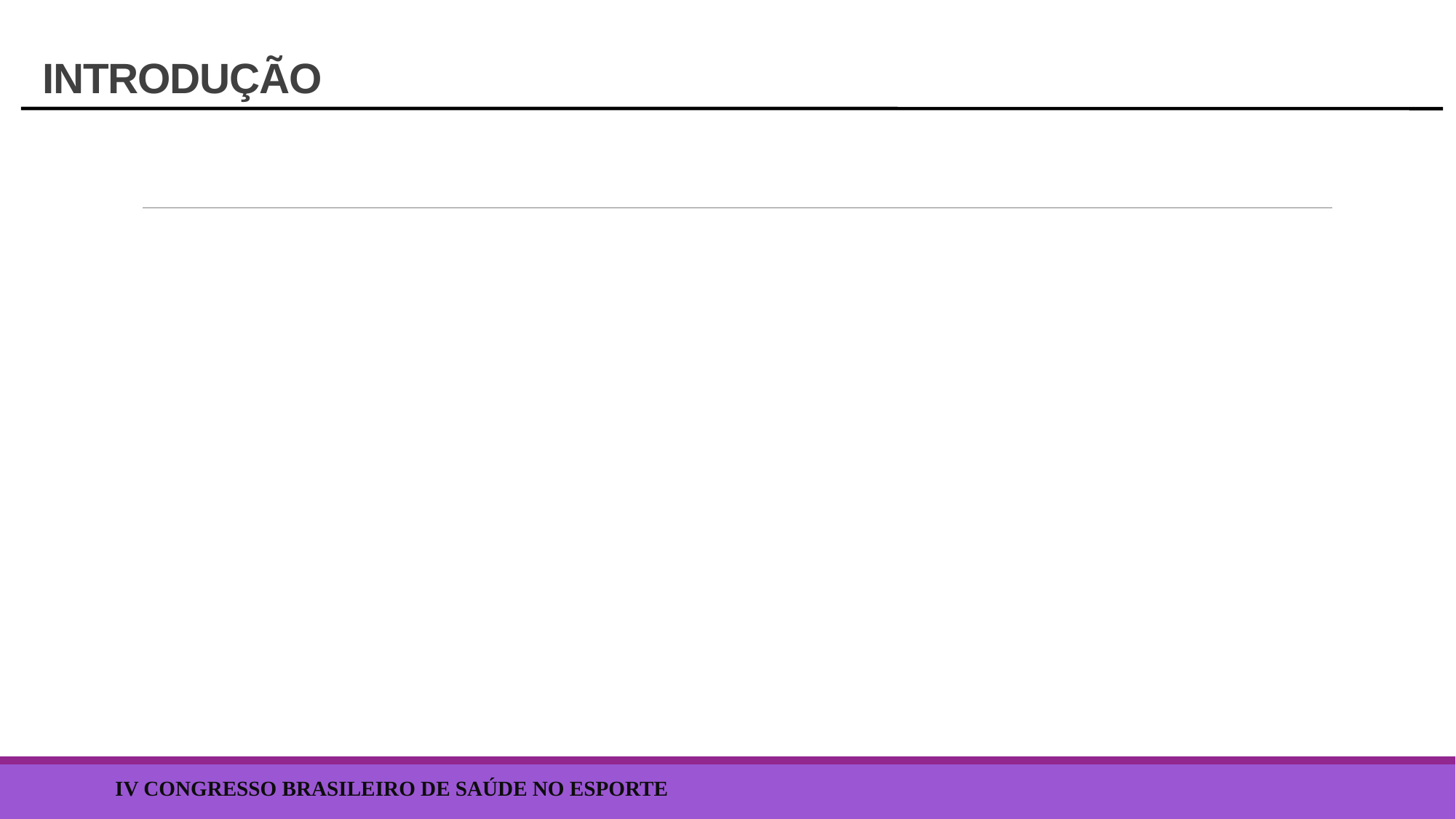

# INTRODUÇÃO

IV CONGRESSO BRASILEIRO DE SAÚDE NO ESPORTE